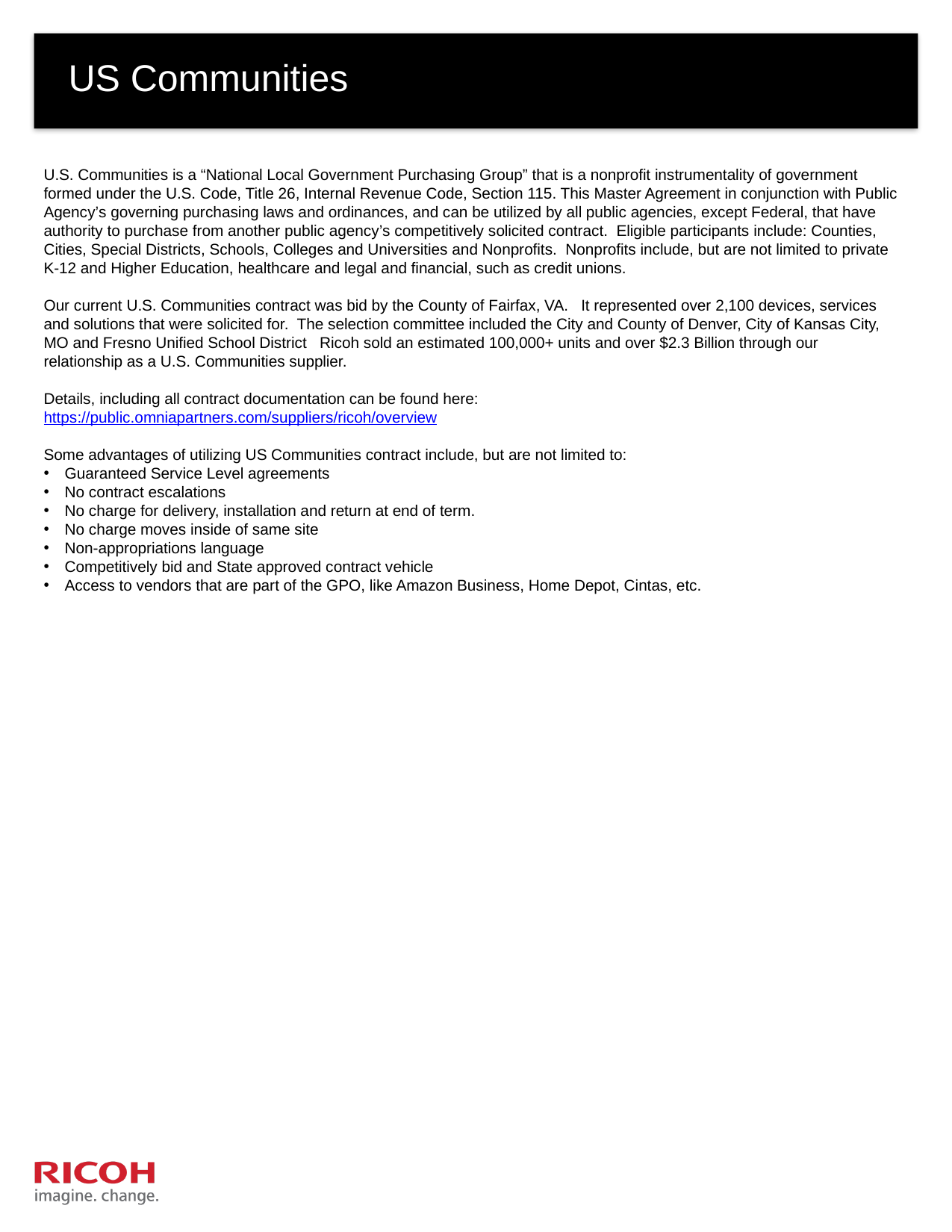

US Communities
U.S. Communities is a “National Local Government Purchasing Group” that is a nonprofit instrumentality of government formed under the U.S. Code, Title 26, Internal Revenue Code, Section 115. This Master Agreement in conjunction with Public Agency’s governing purchasing laws and ordinances, and can be utilized by all public agencies, except Federal, that have authority to purchase from another public agency’s competitively solicited contract.  Eligible participants include: Counties, Cities, Special Districts, Schools, Colleges and Universities and Nonprofits.  Nonprofits include, but are not limited to private K-12 and Higher Education, healthcare and legal and financial, such as credit unions.

Our current U.S. Communities contract was bid by the County of Fairfax, VA.   It represented over 2,100 devices, services and solutions that were solicited for.  The selection committee included the City and County of Denver, City of Kansas City, MO and Fresno Unified School District   Ricoh sold an estimated 100,000+ units and over $2.3 Billion through our relationship as a U.S. Communities supplier.

Details, including all contract documentation can be found here:
https://public.omniapartners.com/suppliers/ricoh/overview

Some advantages of utilizing US Communities contract include, but are not limited to:
Guaranteed Service Level agreements
No contract escalations
No charge for delivery, installation and return at end of term.
No charge moves inside of same site
Non-appropriations language
Competitively bid and State approved contract vehicle
Access to vendors that are part of the GPO, like Amazon Business, Home Depot, Cintas, etc.